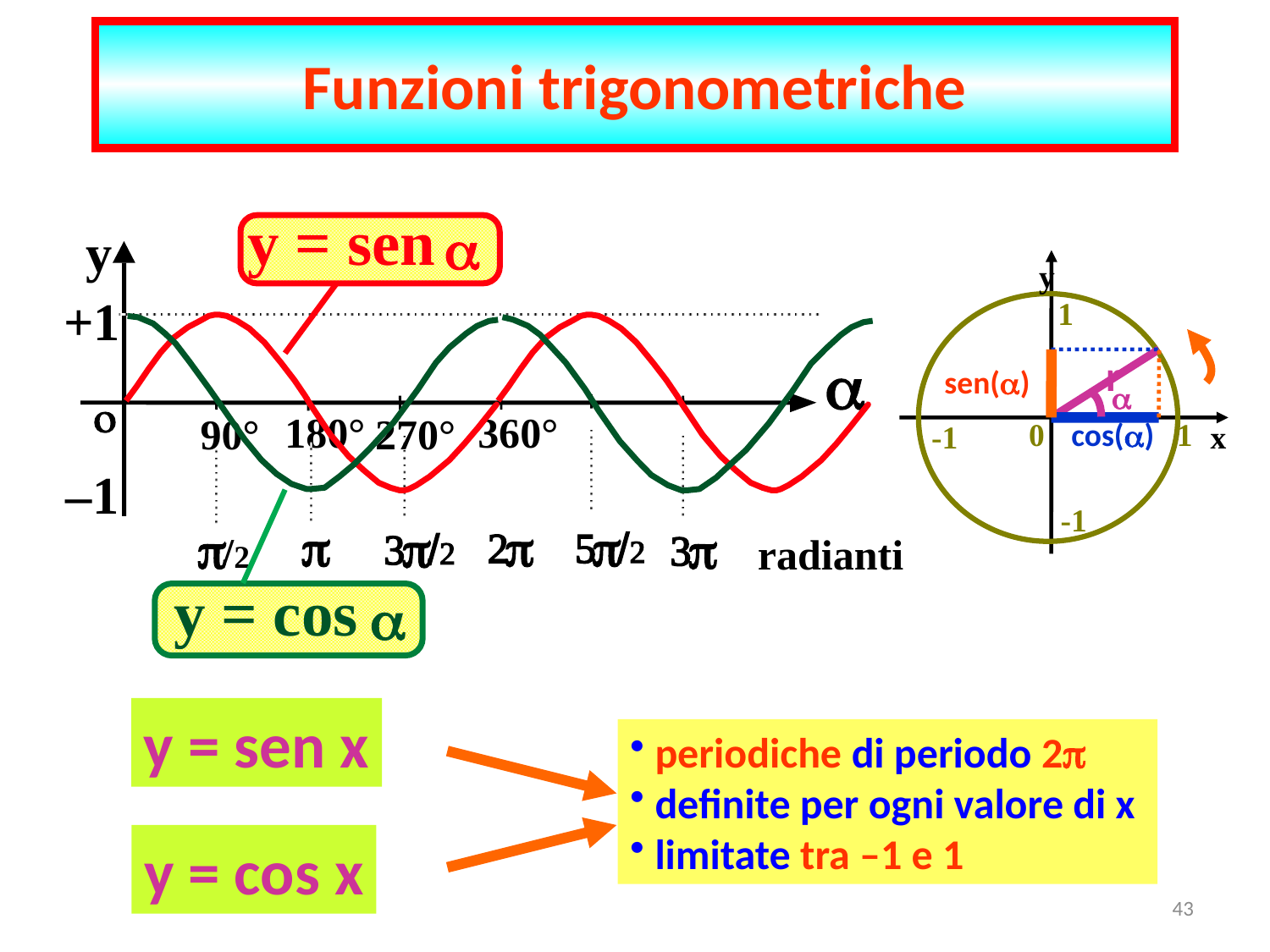

Funzioni trigonometriche
y = sen
α

y

+1

α

ο

180°
360°
90°
270°

–1

π
π
π
π
π
π
2
5
/2
3
/2
3
/2
radianti
y = cos
α

y

1

r

sen(α)
α

0
cos(α)
1
-1
x

-1
y = sen x
 periodiche di periodo 2π
 definite per ogni valore di x
 limitate tra –1 e 1

y = cos x

43